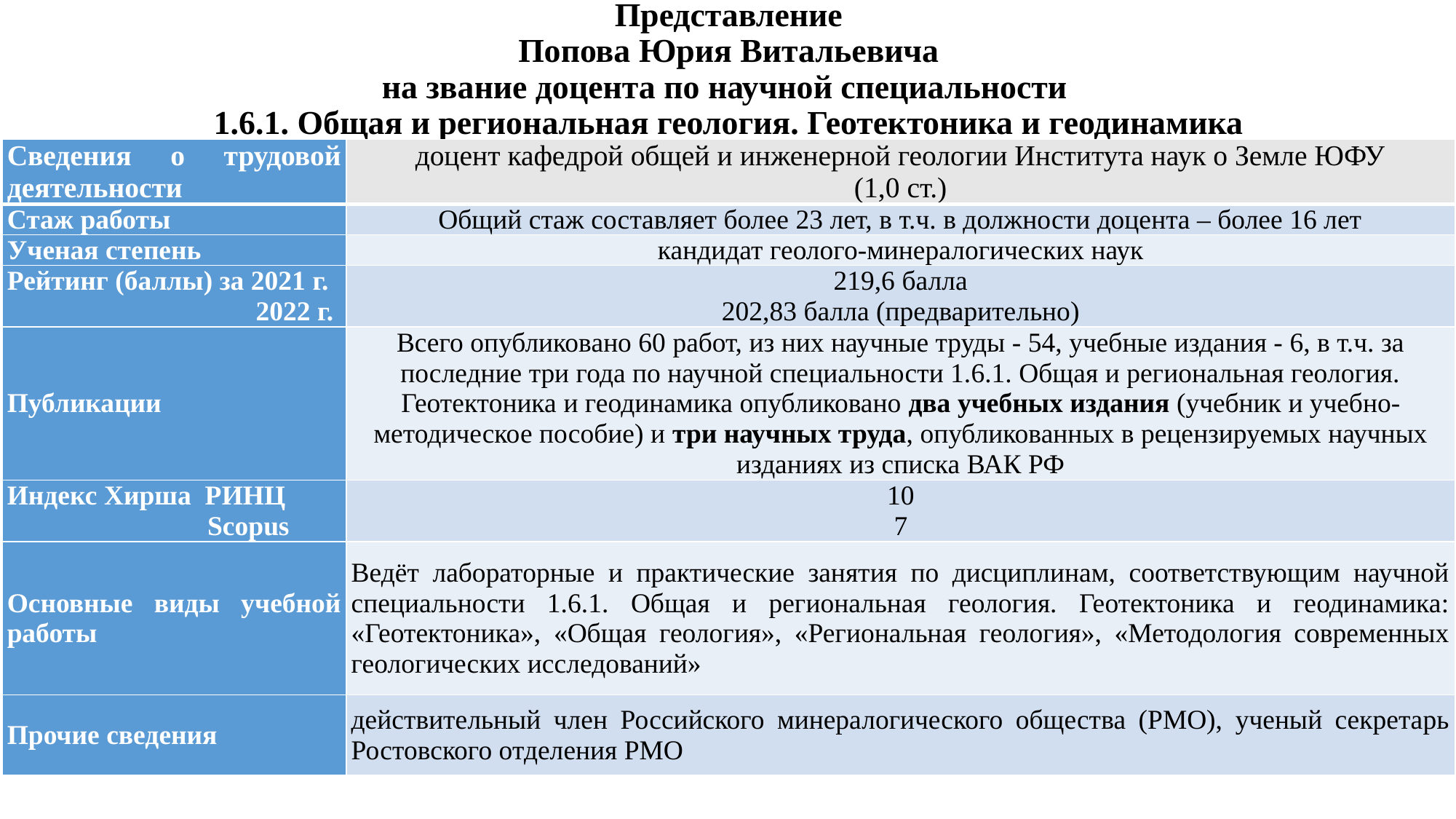

# Представление Попова Юрия Витальевича на звание доцента по научной специальности 1.6.1. Общая и региональная геология. Геотектоника и геодинамика
| Сведения о трудовой деятельности | доцент кафедрой общей и инженерной геологии Института наук о Земле ЮФУ (1,0 ст.) |
| --- | --- |
| Стаж работы | Общий стаж составляет более 23 лет, в т.ч. в должности доцента – более 16 лет |
| Ученая степень | кандидат геолого-минералогических наук |
| Рейтинг (баллы) за 2021 г. 2022 г. | 219,6 балла 202,83 балла (предварительно) |
| Публикации | Всего опубликовано 60 работ, из них научные труды - 54, учебные издания - 6, в т.ч. за последние три года по научной специальности 1.6.1. Общая и региональная геология. Геотектоника и геодинамика опубликовано два учебных издания (учебник и учебно-методическое пособие) и три научных труда, опубликованных в рецензируемых научных изданиях из списка ВАК РФ |
| Индекс Хирша РИНЦ Scopus | 10 7 |
| Основные виды учебной работы | Ведёт лабораторные и практические занятия по дисциплинам, соответствующим научной специальности 1.6.1. Общая и региональная геология. Геотектоника и геодинамика: «Геотектоника», «Общая геология», «Региональная геология», «Методология современных геологических исследований» |
| Прочие сведения | действительный член Российского минералогического общества (РМО), ученый секретарь Ростовского отделения РМО |